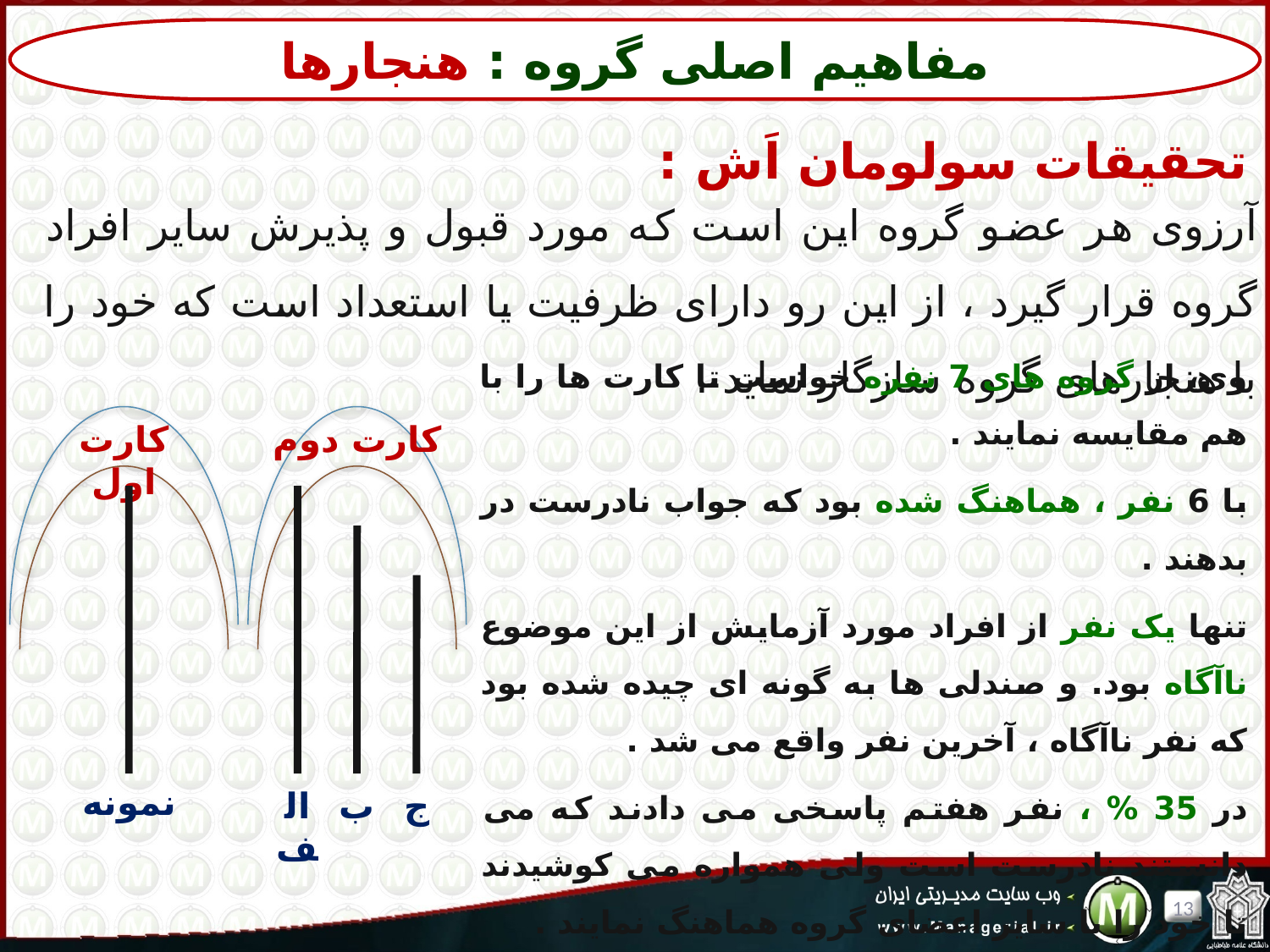

مفاهیم اصلی گروه : هنجارها
تحقیقات سولومان اَش :
آرزوی هر عضو گروه این است که مورد قبول و پذیرش سایر افراد گروه قرار گیرد ، از این رو دارای ظرفیت یا استعداد است که خود را با هنجارهای گروه سازگار نماید .
وی، از گروه های 7 نفره خواست تا کارت ها را با هم مقایسه نمایند .
با 6 نفر ، هماهنگ شده بود که جواب نادرست در بدهند .
تنها یک نفر از افراد مورد آزمایش از این موضوع ناآگاه بود. و صندلی ها به گونه ای چیده شده بود که نفر ناآگاه ، آخرین نفر واقع می شد .
در 35 % ، نفر هفتم پاسخی می دادند که می دانستند نادرست است ولی همواره می کوشیدند تا خود را با سایر اعضای گروه هماهنگ نمایند .
هنجارهای گروه بر عضو فشار وارد می آورد که خود را با سایر اعضا سازگار نماید.

کارت اول
کارت دوم

نمونه
الف
ب
ج
13